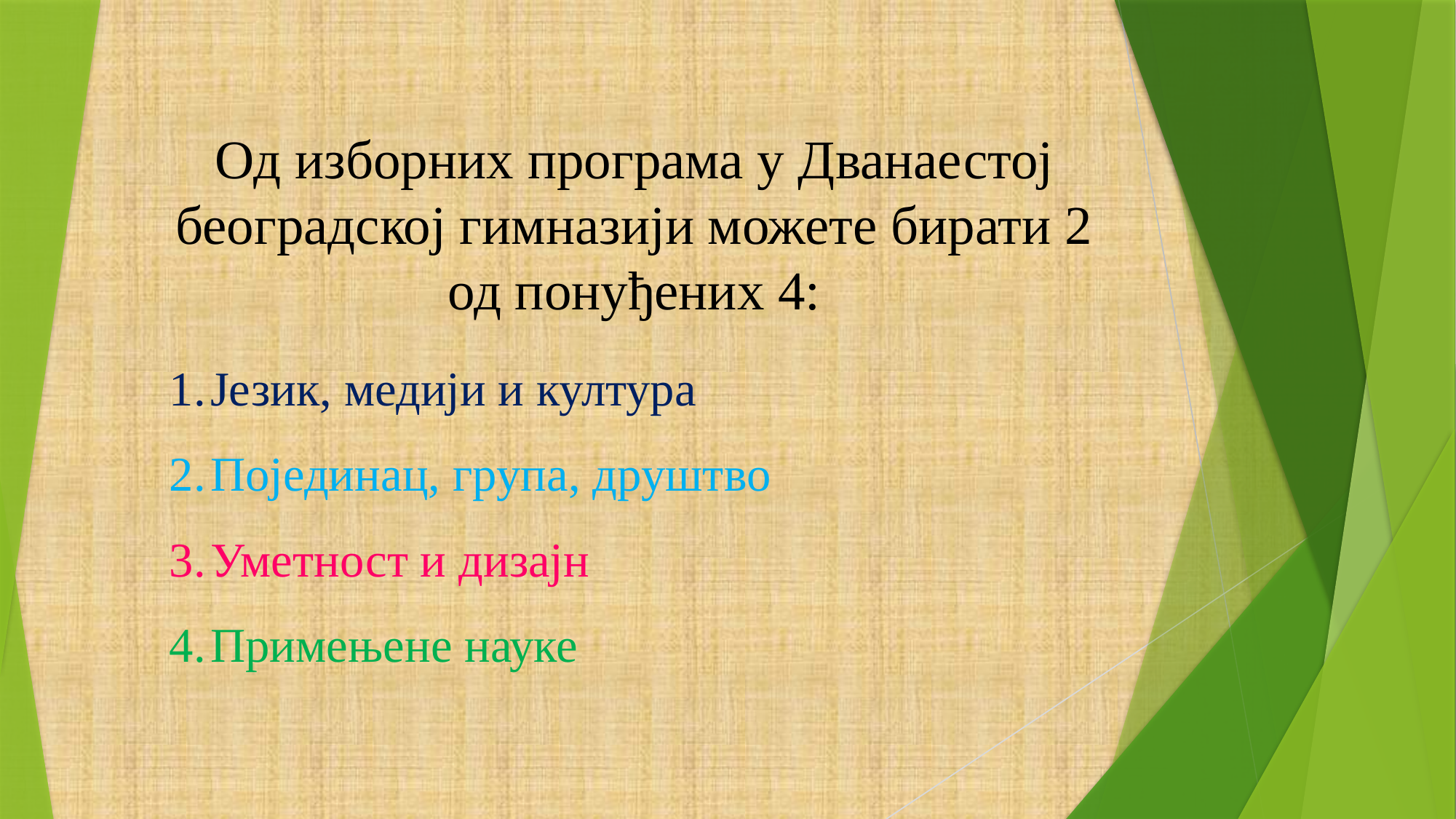

Од изборних програма у Дванаестој београдској гимназији можете бирати 2 од понуђених 4:
Језик, медији и култура
Појединац, група, друштво
Уметност и дизајн
Примењене науке